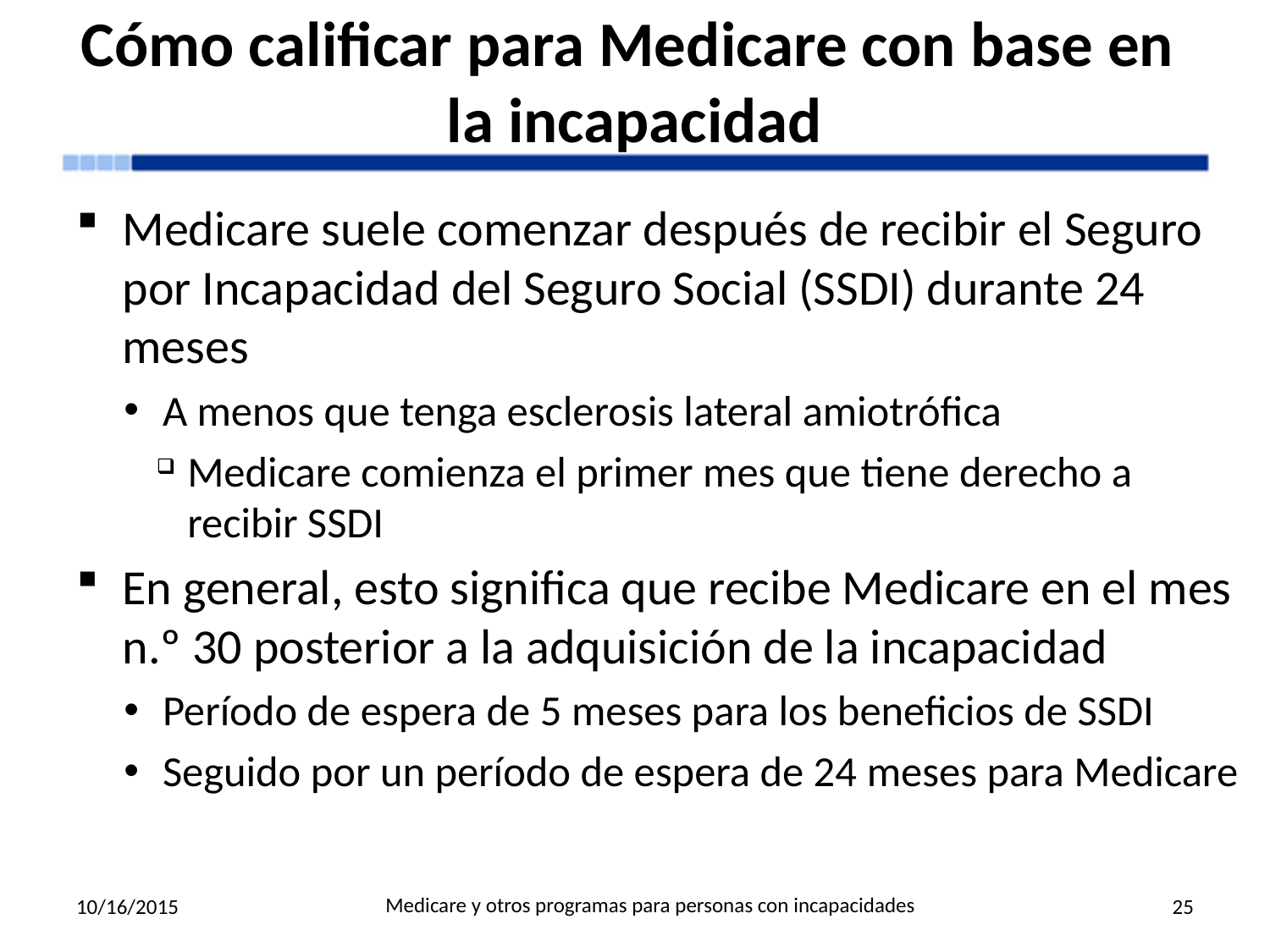

# Cómo calificar para Medicare con base en la incapacidad
Medicare suele comenzar después de recibir el Seguro por Incapacidad del Seguro Social (SSDI) durante 24 meses
A menos que tenga esclerosis lateral amiotrófica
Medicare comienza el primer mes que tiene derecho a recibir SSDI
En general, esto significa que recibe Medicare en el mes n.º 30 posterior a la adquisición de la incapacidad
Período de espera de 5 meses para los beneficios de SSDI
Seguido por un período de espera de 24 meses para Medicare
Medicare y otros programas para personas con incapacidades
10/16/2015
25